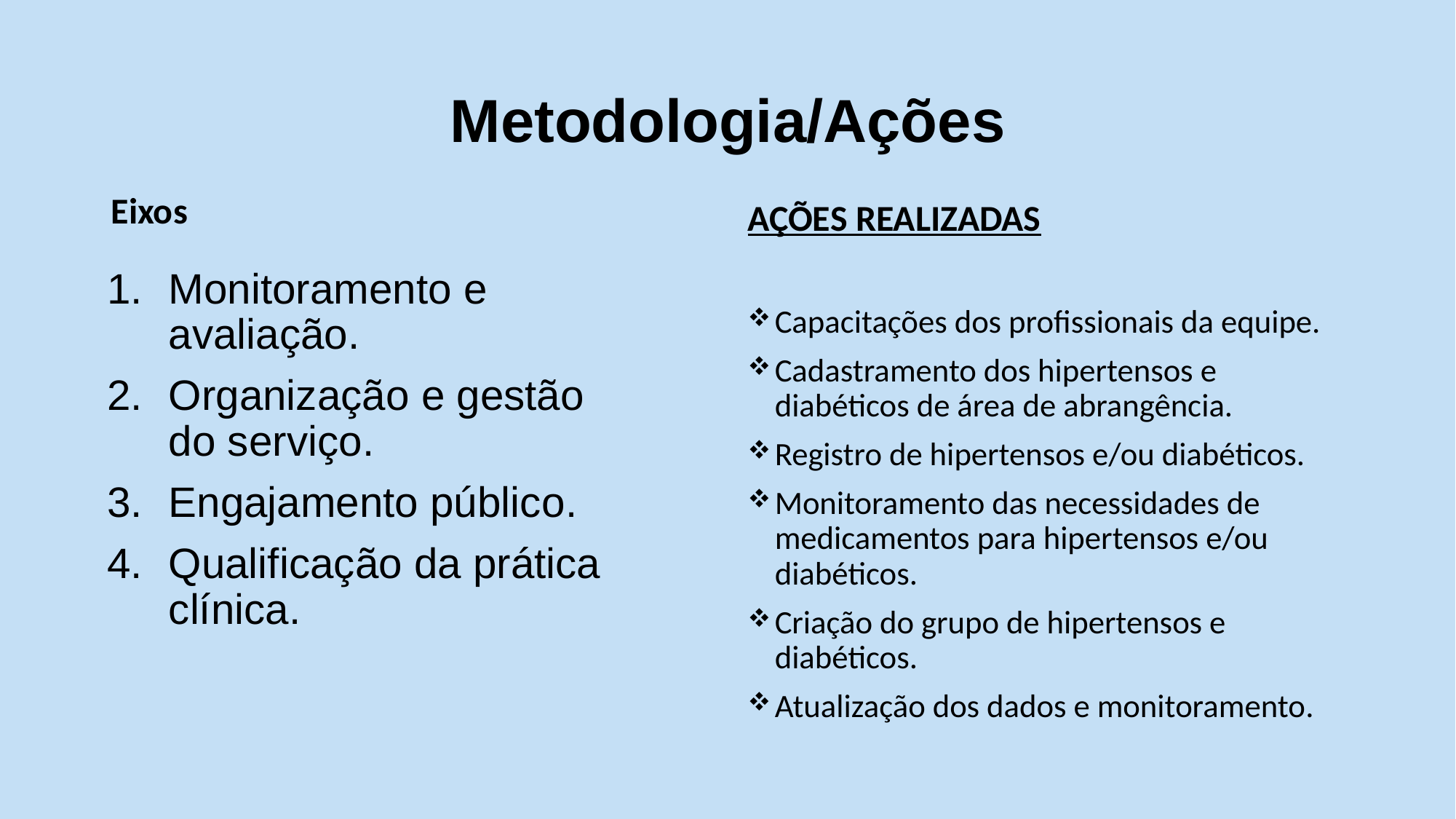

# Metodologia/Ações
Eixos
AÇÕES REALIZADAS

Monitoramento e  avaliação.
Organização e gestão do serviço.
Engajamento público.
Qualificação da prática clínica.

Capacitações dos profissionais da equipe.
Cadastramento dos hipertensos e diabéticos de área de abrangência.
Registro de hipertensos e/ou diabéticos.
Monitoramento das necessidades de medicamentos para hipertensos e/ou diabéticos.
Criação do grupo de hipertensos e diabéticos.
Atualização dos dados e monitoramento.